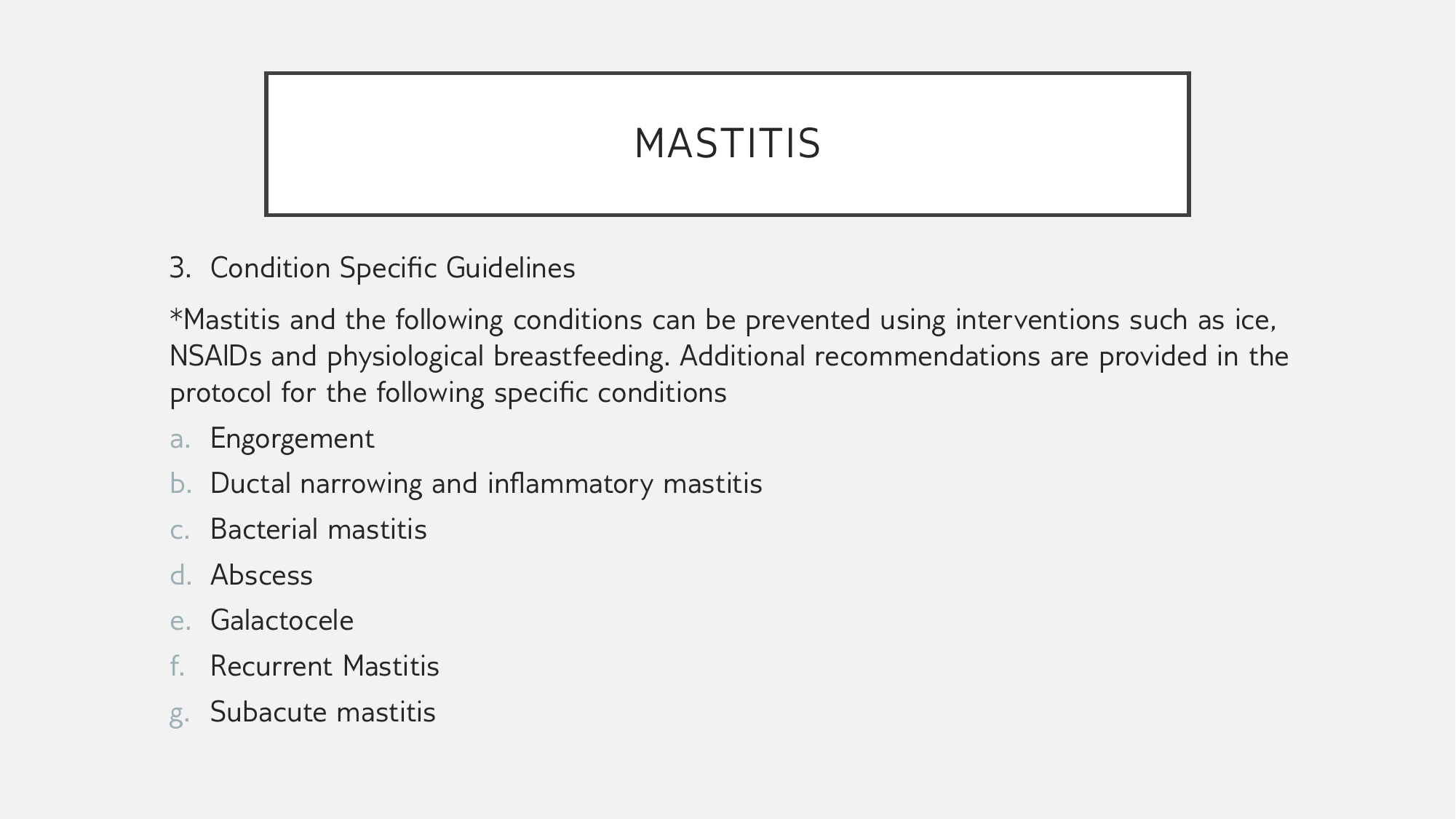

# mastitis
3.  Condition Specific Guidelines
*Mastitis and the following conditions can be prevented using interventions such as ice, NSAIDs and physiological breastfeeding. Additional recommendations are provided in the protocol for the following specific conditions
Engorgement
Ductal narrowing and inflammatory mastitis
Bacterial mastitis
Abscess
Galactocele
Recurrent Mastitis
Subacute mastitis